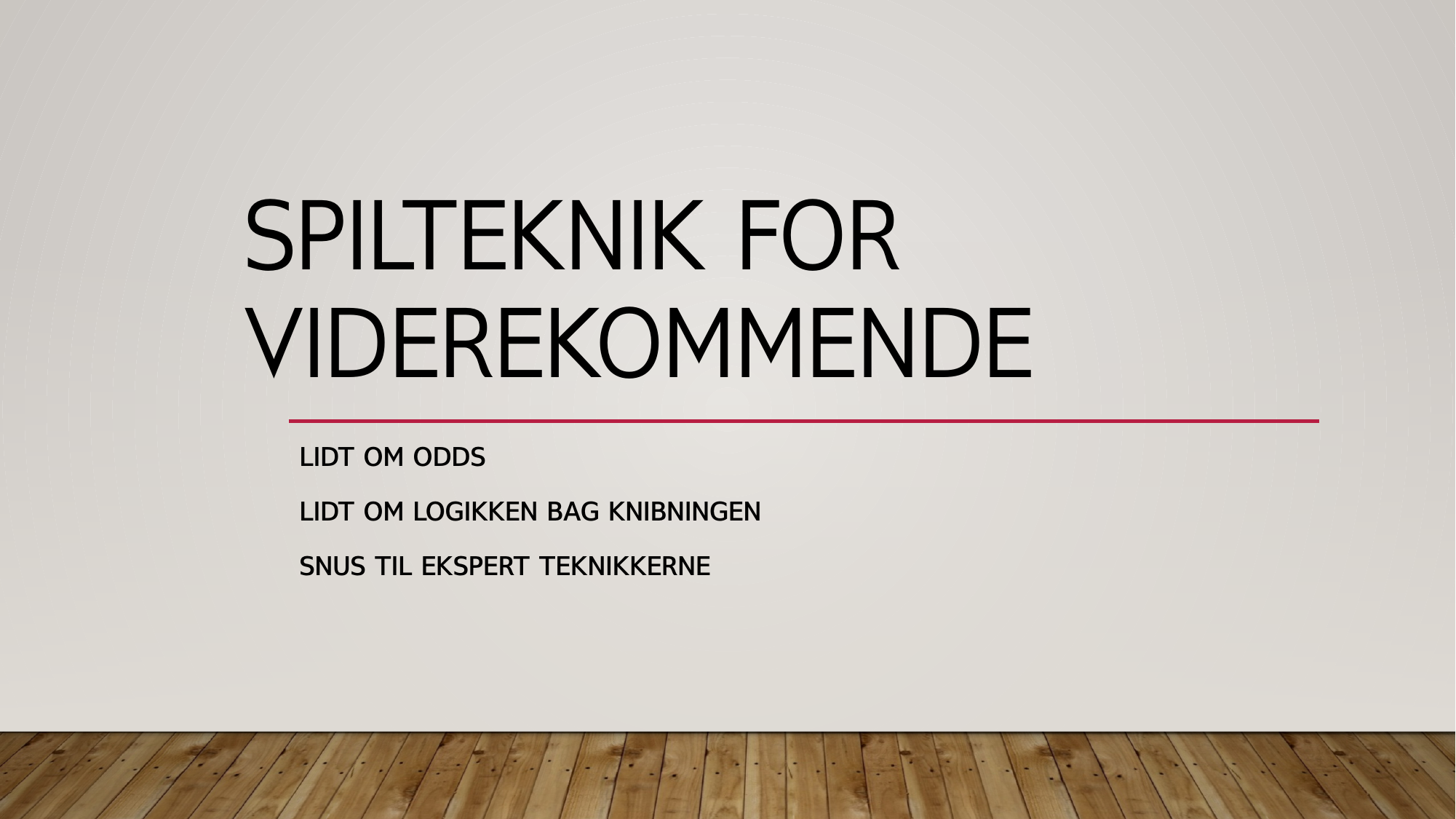

# Spilteknik for viderekommende
Lidt om odds
Lidt om logikken bag knibningen
Snus til ekspert teknikkerne